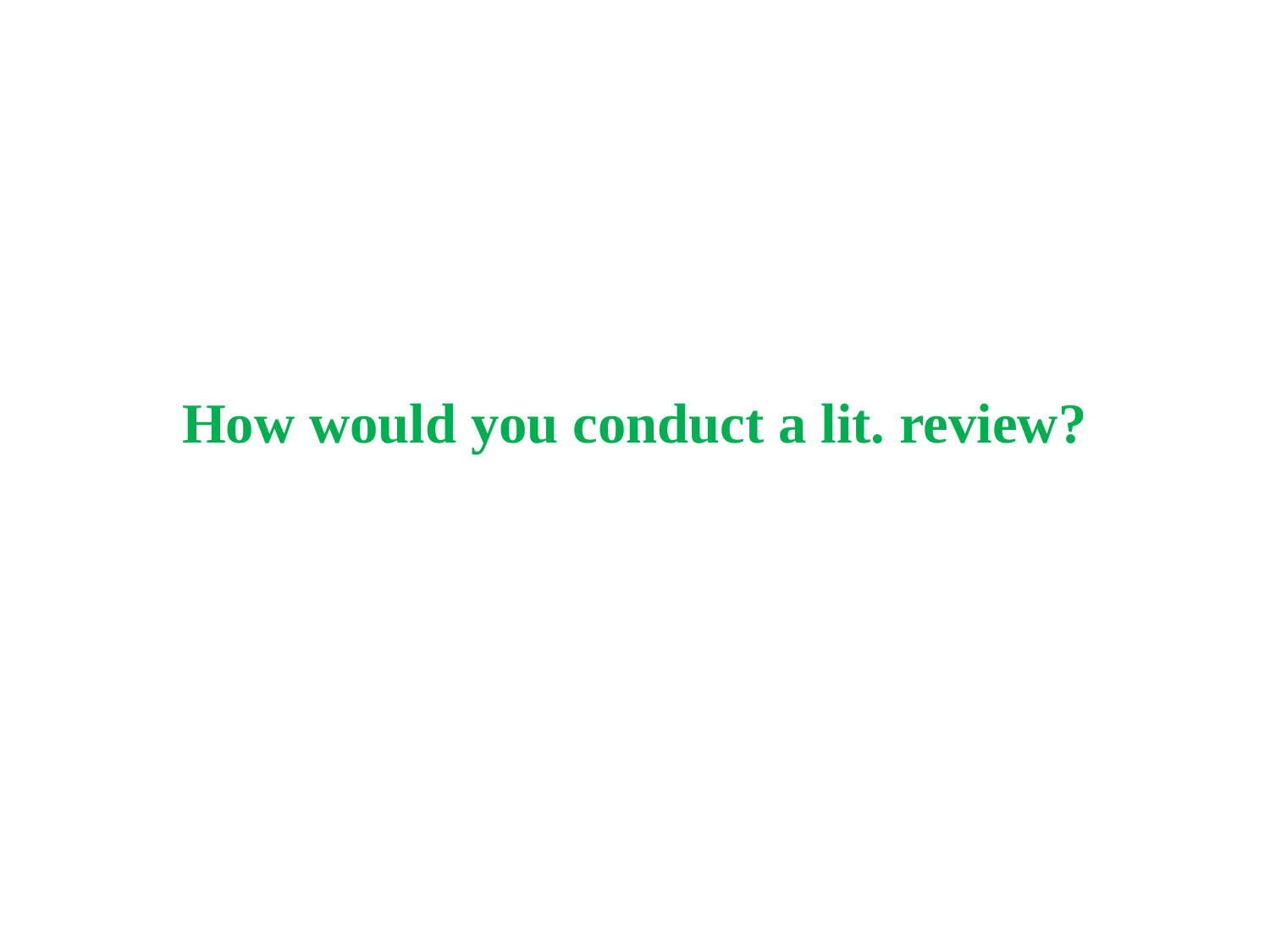

How would you conduct a lit. review?